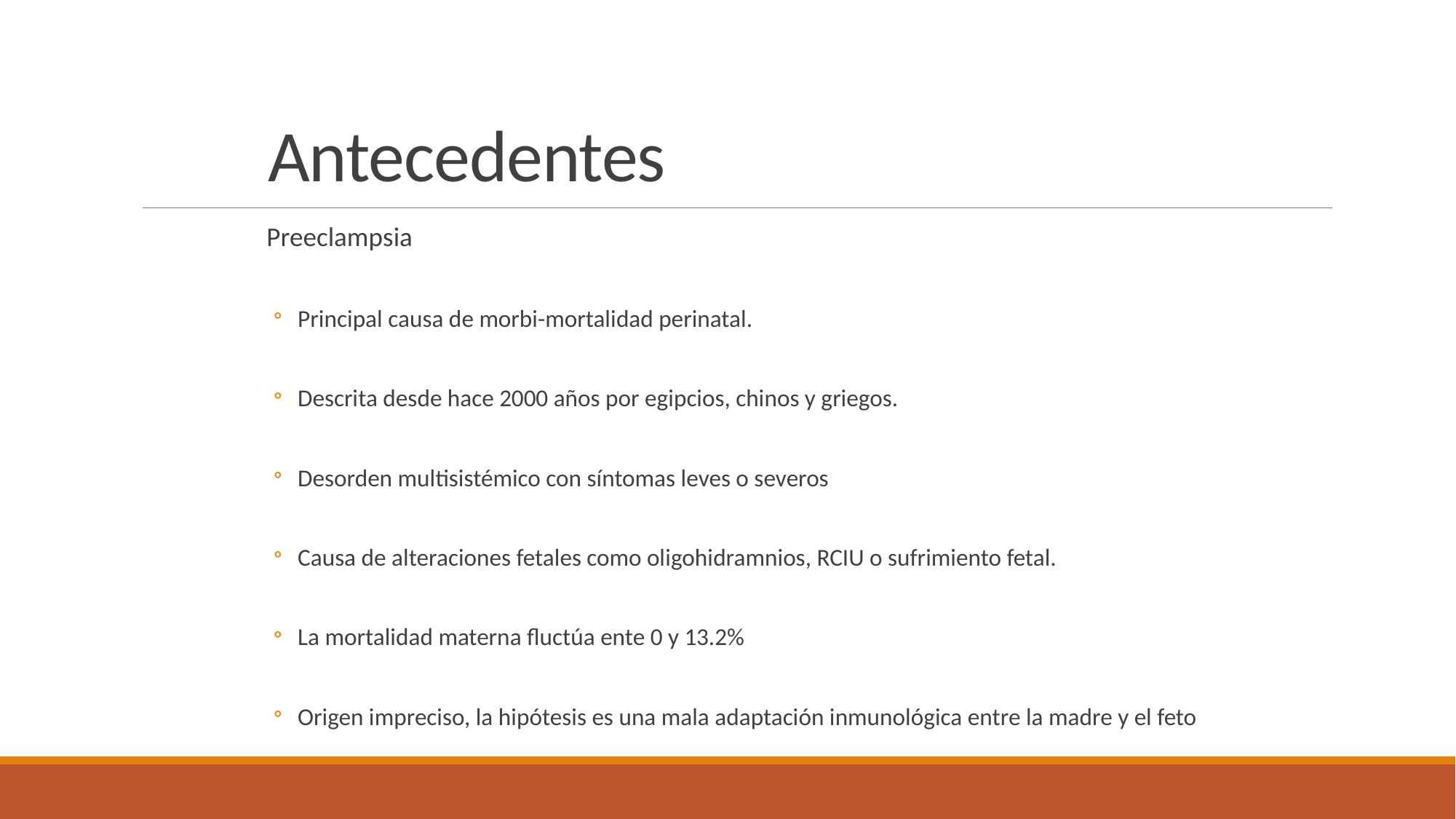

# Antecedentes
Preeclampsia

Principal causa de morbi-mortalidad perinatal.

Descrita desde hace 2000 años por egipcios, chinos y griegos.

Desorden multisistémico con síntomas leves o severos

Causa de alteraciones fetales como oligohidramnios, RCIU o sufrimiento fetal.

La mortalidad materna fluctúa ente 0 y 13.2%

Origen impreciso, la hipótesis es una mala adaptación inmunológica entre la madre y el feto